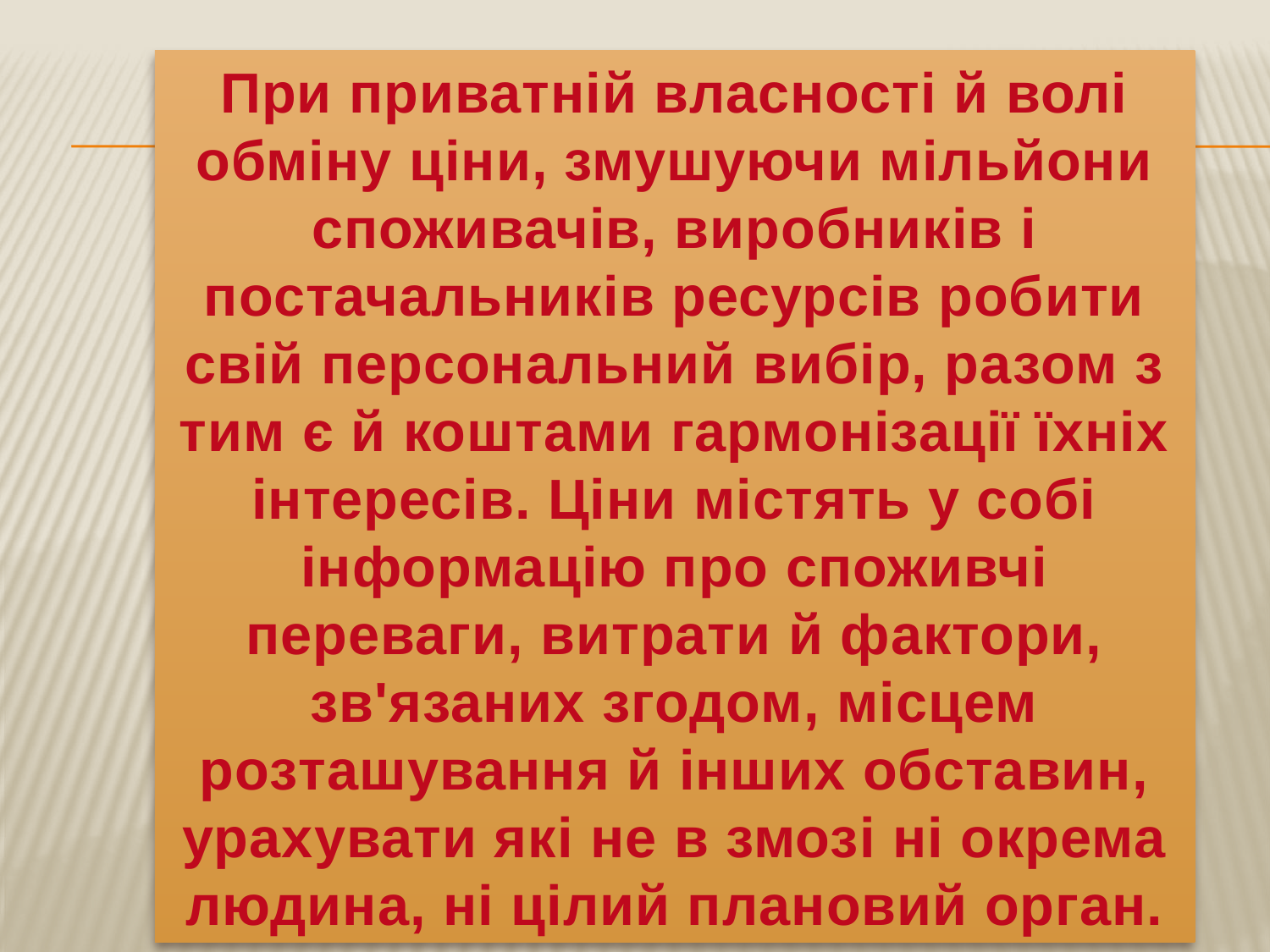

При приватній власності й волі обміну ціни, змушуючи мільйони споживачів, виробників і постачальників ресурсів робити свій персональний вибір, разом з тим є й коштами гармонізації їхніх інтересів. Ціни містять у собі інформацію про споживчі переваги, витрати й фактори, зв'язаних згодом, місцем розташування й інших обставин, урахувати які не в змозі ні окрема людина, ні цілий плановий орган.